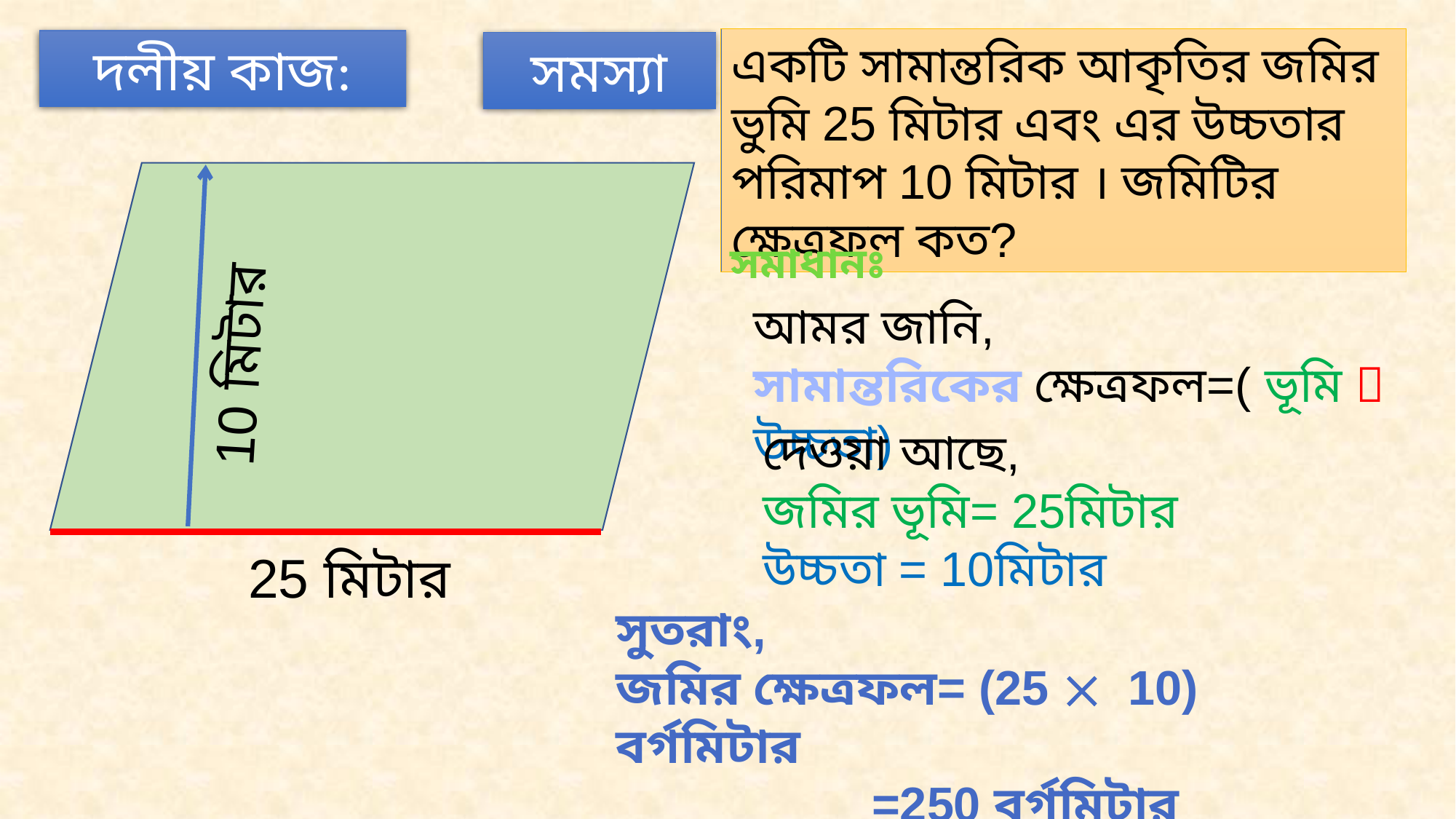

একটি সামান্তরিক আকৃতির জমির ভুমি 25 মিটার এবং এর উচ্চতার পরিমাপ 10 মিটার । জমিটির ক্ষেত্রফল কত?
দলীয় কাজ:
সমস্যা

সমাধানঃ
আমর জানি,
সামান্তরিকের ক্ষেত্রফল=( ভূমি ×  উচ্চতা)
10 মিটার
দেওয়া আছে,
জমির ভূমি= 25মিটার
উচ্চতা = 10মিটার
25 মিটার
সুতরাং,
জমির ক্ষেত্রফল= (25 ×  10) বর্গমিটার
                   =250 বর্গমিটার